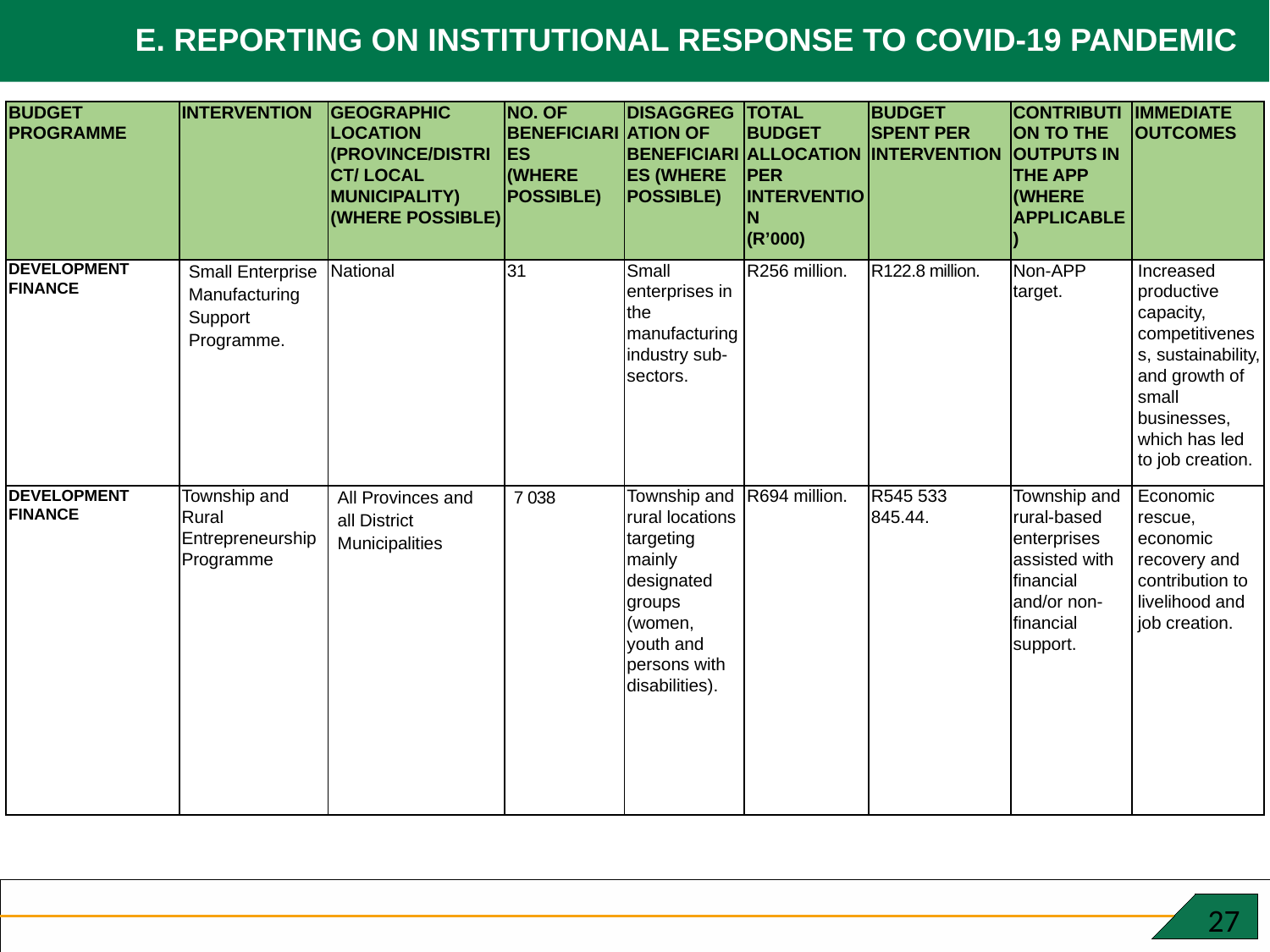

E. REPORTING ON INSTITUTIONAL RESPONSE TO COVID-19 PANDEMIC
| Budget Programme | Intervention | Geographic location (Province/District/ Local Municipality) (where possible) | No. of beneficiaries (where possible) | Disaggregation of beneficiaries (where possible) | Total budget allocation per intervention (R’000) | Budget spent per intervention | Contribution to the Outputs in the APP (where applicable) | Immediate outcomes |
| --- | --- | --- | --- | --- | --- | --- | --- | --- |
| Development Finance | Small Enterprise Manufacturing Support Programme. | National | 31 | Small enterprises in the manufacturing industry sub-sectors. | R256 million. | R122.8 million. | Non-APP target. | Increased productive capacity, competitiveness, sustainability, and growth of small businesses, which has led to job creation. |
| Development Finance | Township and Rural Entrepreneurship Programme | All Provinces and all District Municipalities | 7 038 | Township and rural locations targeting mainly designated groups (women, youth and persons with disabilities). | R694 million. | R545 533 845.44. | Township and rural-based enterprises assisted with financial and/or non-financial support. | Economic rescue, economic recovery and contribution to livelihood and job creation. |

      27